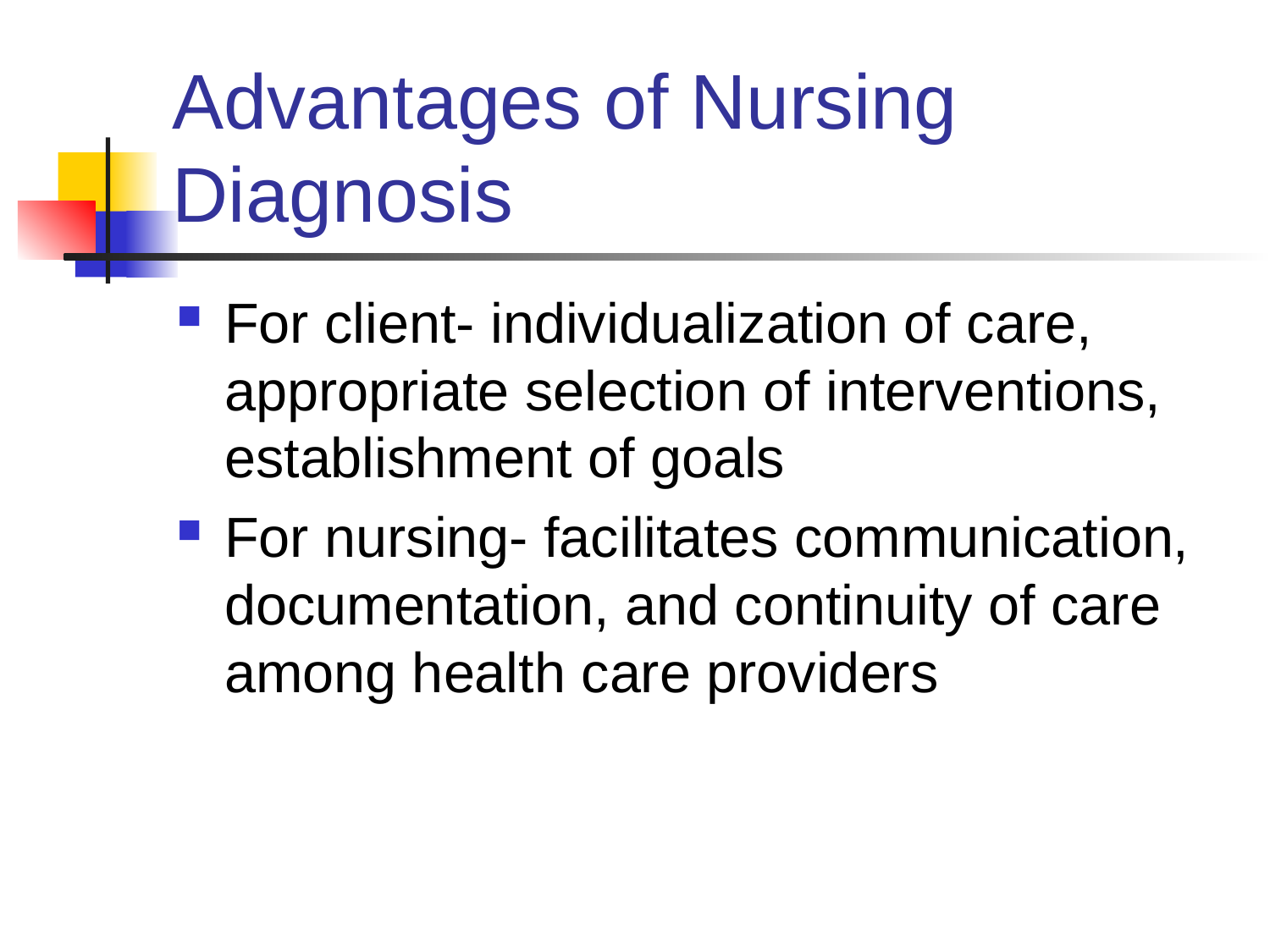

# Advantages of Nursing Diagnosis
For client- individualization of care, appropriate selection of interventions, establishment of goals
For nursing- facilitates communication, documentation, and continuity of care among health care providers